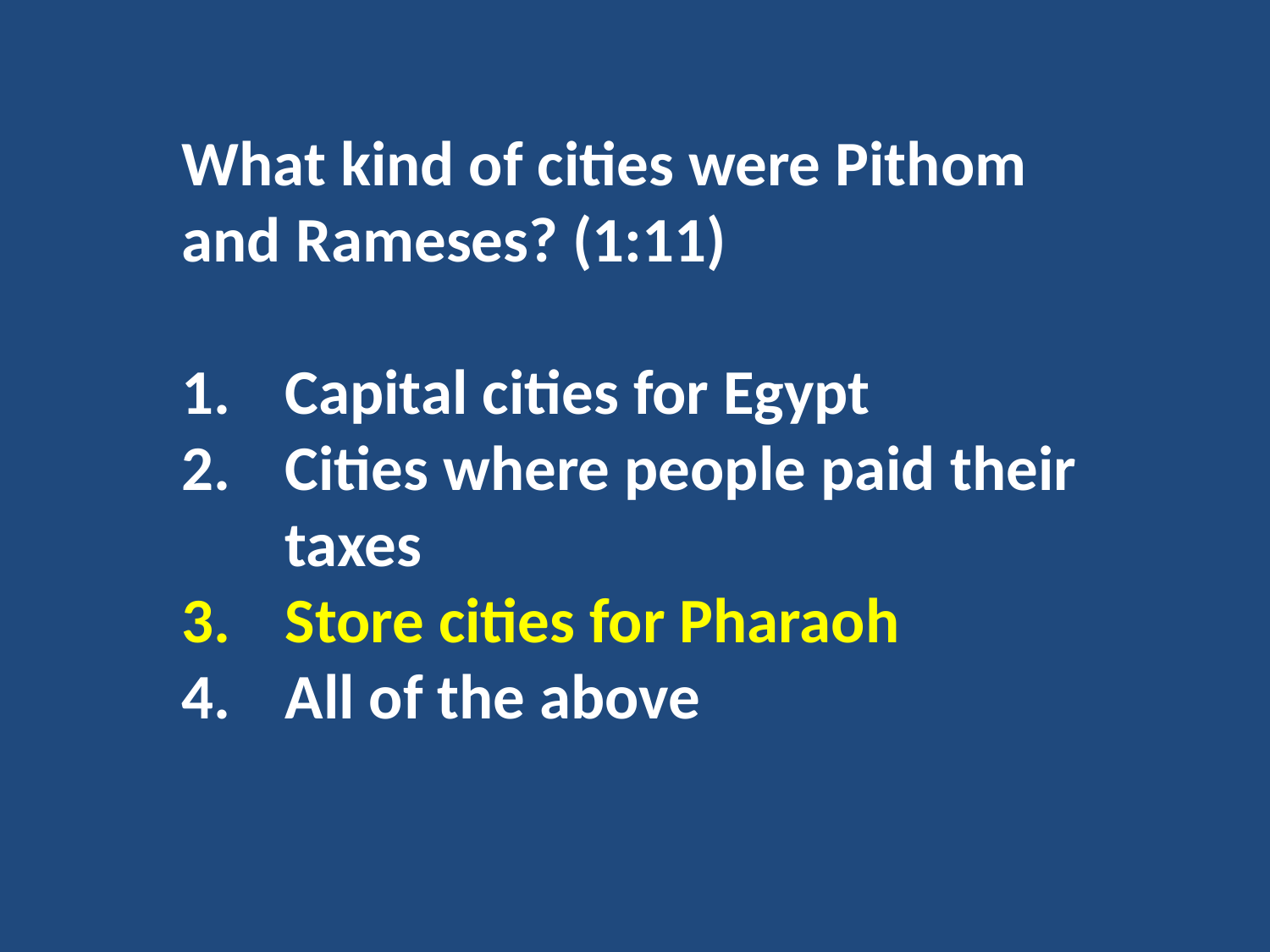

What kind of cities were Pithom and Rameses? (1:11)

Capital cities for Egypt
Cities where people paid their taxes
Store cities for Pharaoh
All of the above